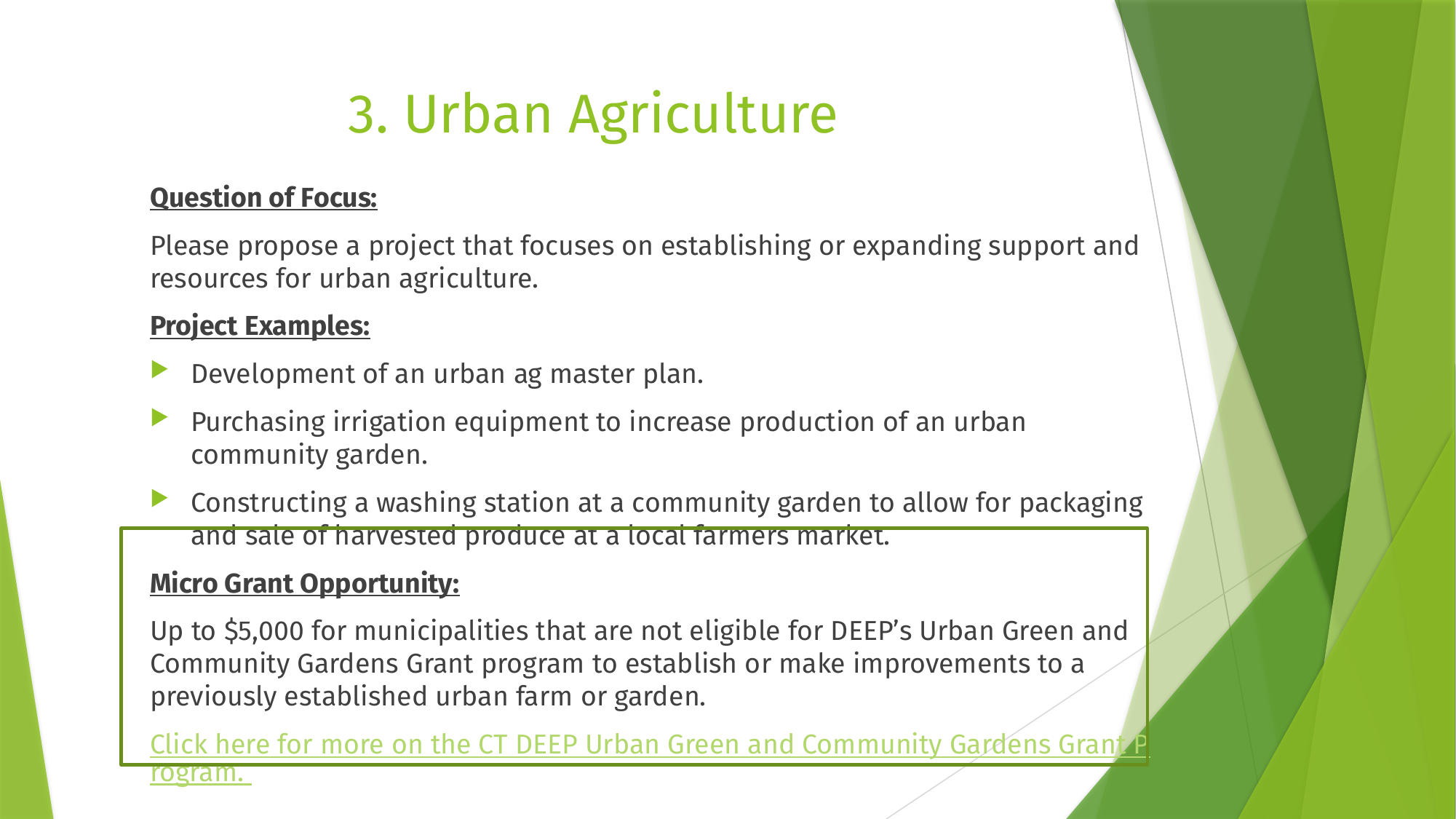

# 3. Urban Agriculture
Question of Focus:
Please propose a project that focuses on establishing or expanding support and resources for urban agriculture.
Project Examples:
Development of an urban ag master plan.
Purchasing irrigation equipment to increase production of an urban community garden.
Constructing a washing station at a community garden to allow for packaging and sale of harvested produce at a local farmers market.
Micro Grant Opportunity:
Up to $5,000 for municipalities that are not eligible for DEEP’s Urban Green and Community Gardens Grant program to establish or make improvements to a previously established urban farm or garden.
Click here for more on the CT DEEP Urban Green and Community Gardens Grant Program.